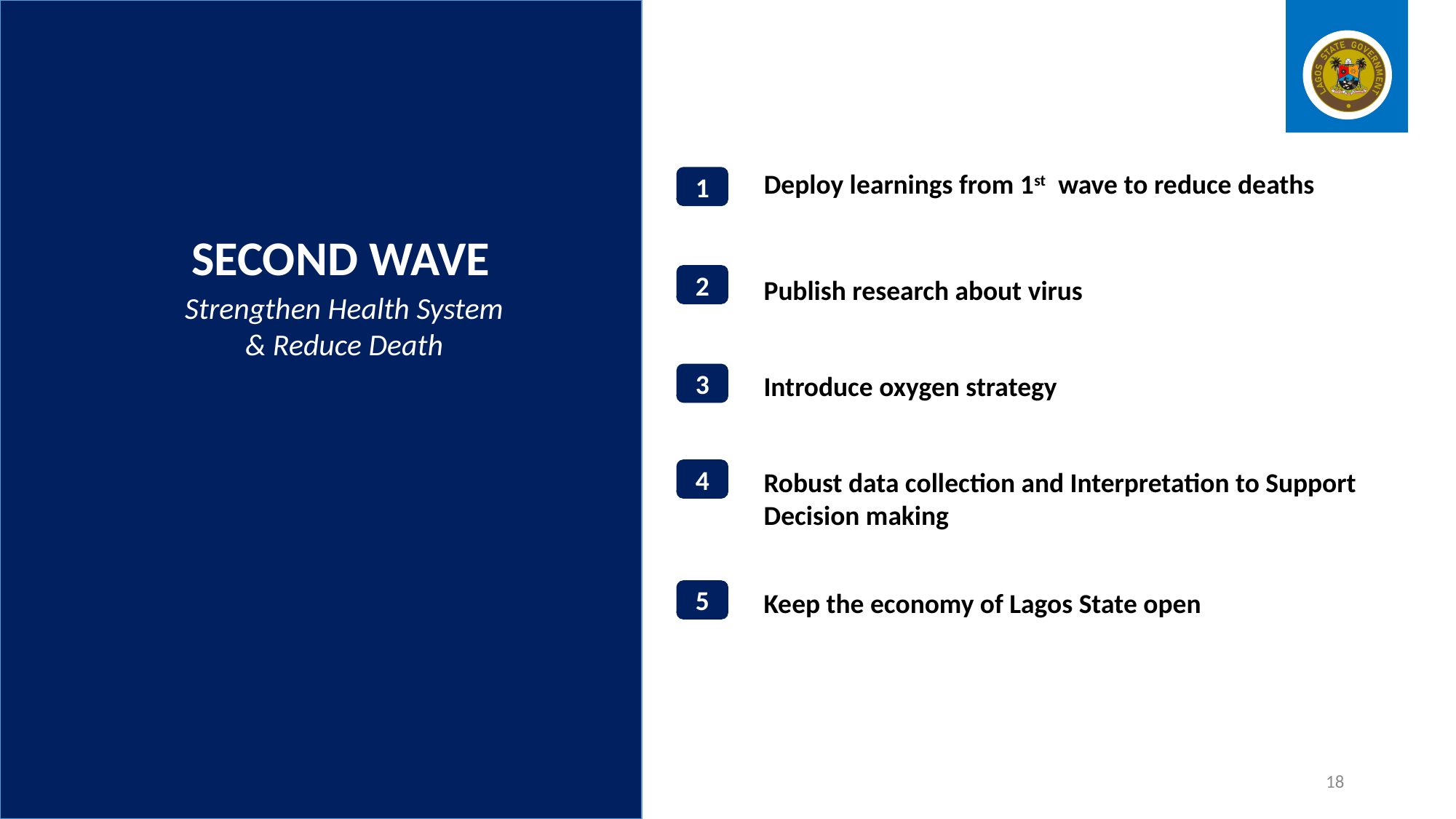

Deploy learnings from 1st  wave to reduce deaths
1
SECOND WAVE

Publish research about virus
2
Strengthen Health System & Reduce Death
Introduce oxygen strategy
3
Robust data collection and Interpretation to Support Decision making
4
Keep the economy of Lagos State open
5
18